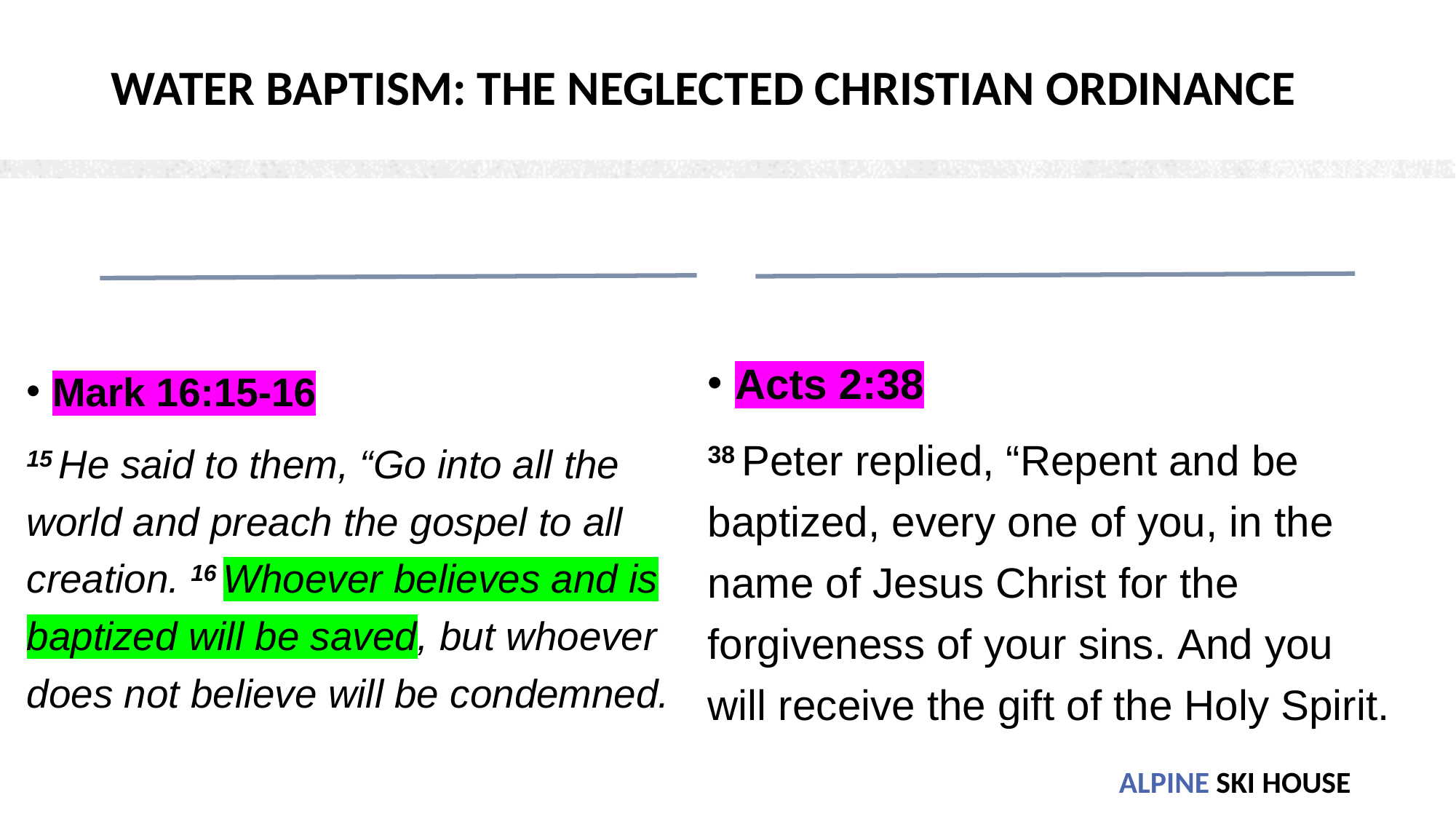

# WATER BAPTISM: THE NEGLECTED CHRISTIAN ORDINANCE

Acts 2:38
38 Peter replied, “Repent and be baptized, every one of you, in the name of Jesus Christ for the forgiveness of your sins. And you will receive the gift of the Holy Spirit.

Mark 16:15-16
15 He said to them, “Go into all the world and preach the gospel to all creation. 16 Whoever believes and is baptized will be saved, but whoever does not believe will be condemned.